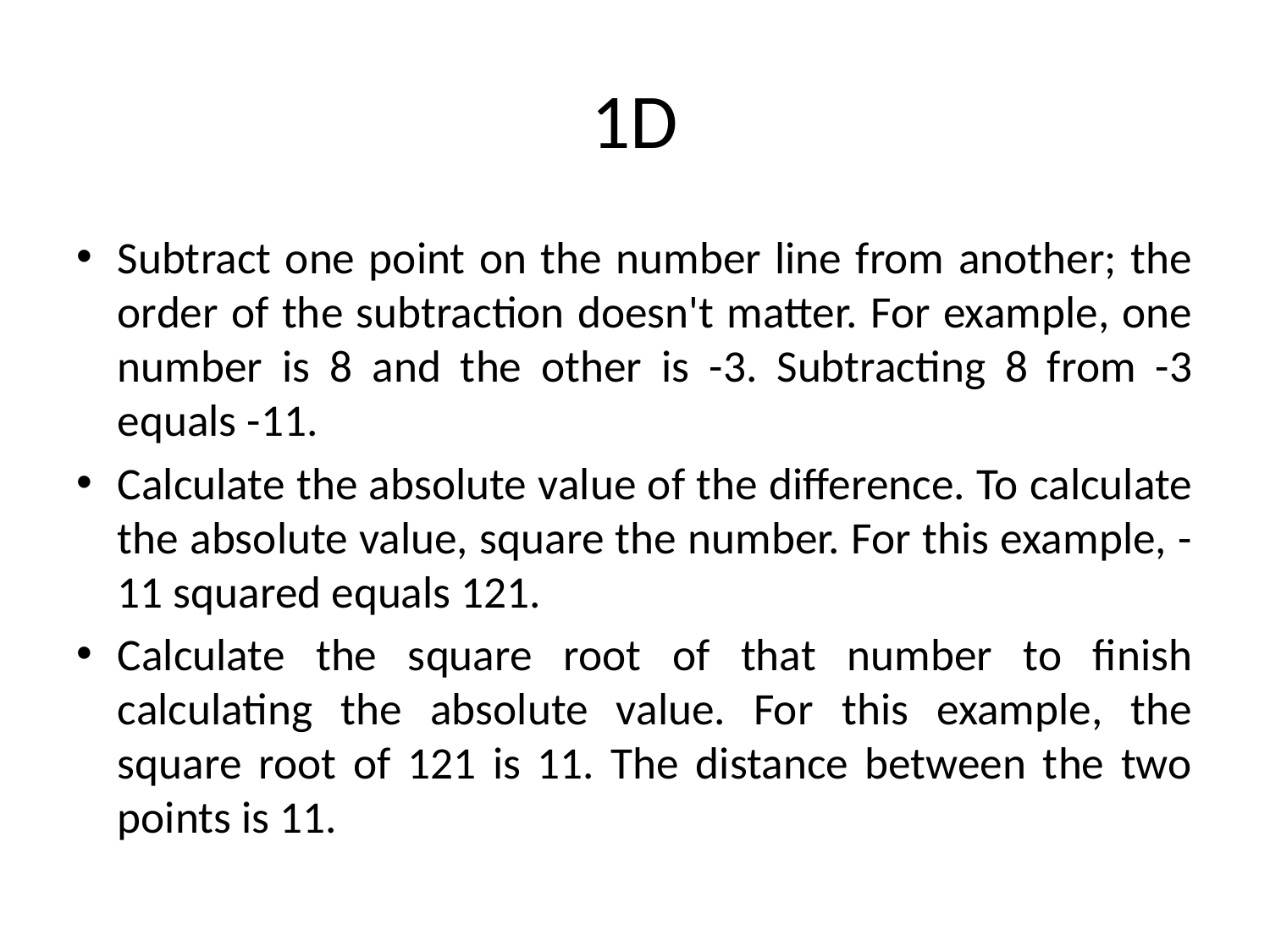

# 1D
Subtract one point on the number line from another; the order of the subtraction doesn't matter. For example, one number is 8 and the other is -3. Subtracting 8 from -3 equals -11.
Calculate the absolute value of the difference. To calculate the absolute value, square the number. For this example, -11 squared equals 121.
Calculate the square root of that number to finish calculating the absolute value. For this example, the square root of 121 is 11. The distance between the two points is 11.